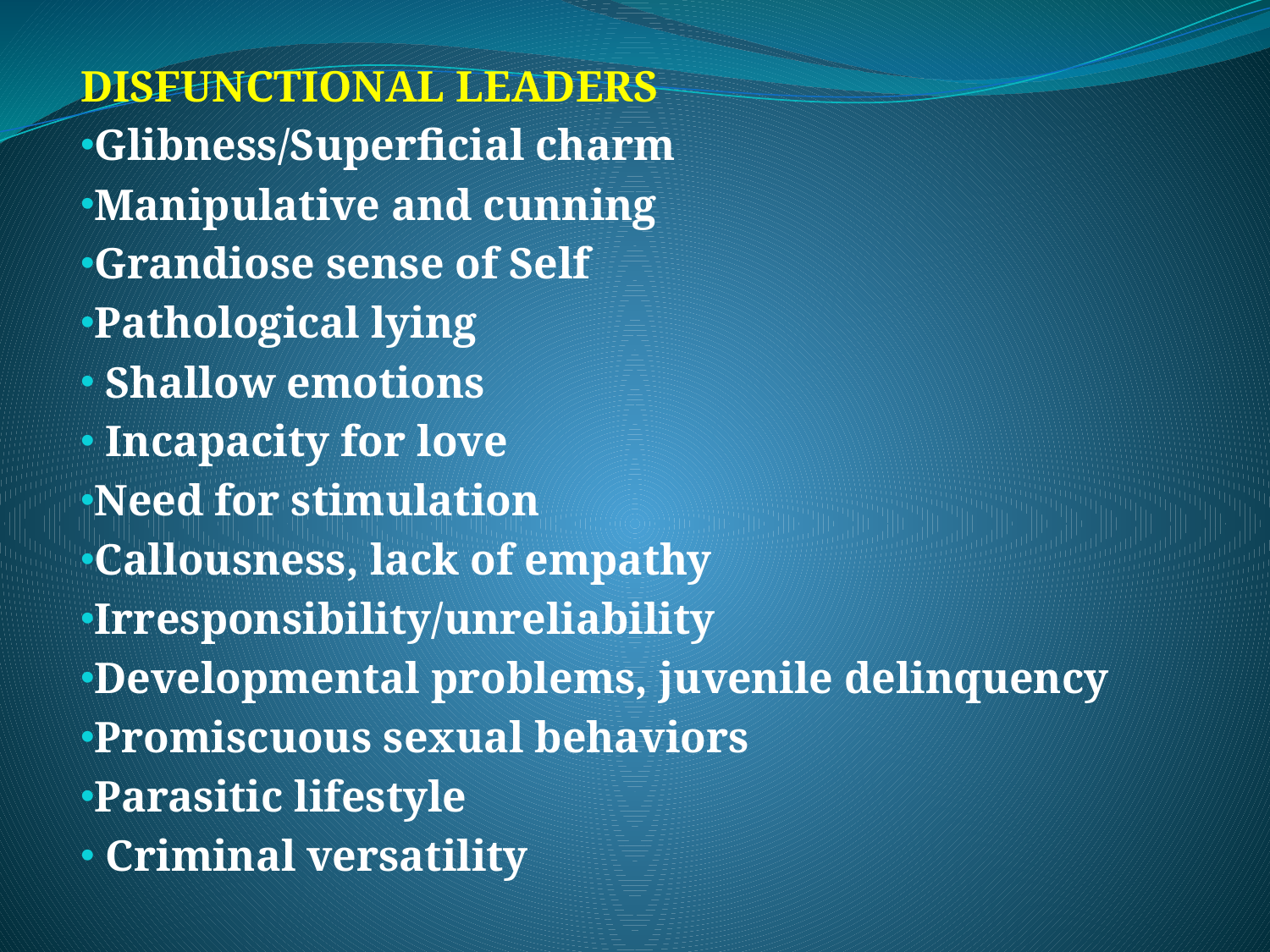

DISFUNCTIONAL LEADERS
Glibness/Superficial charm
Manipulative and cunning
Grandiose sense of Self
Pathological lying
 Shallow emotions
 Incapacity for love
Need for stimulation
Callousness, lack of empathy
Irresponsibility/unreliability
Developmental problems, juvenile delinquency
Promiscuous sexual behaviors
Parasitic lifestyle
 Criminal versatility